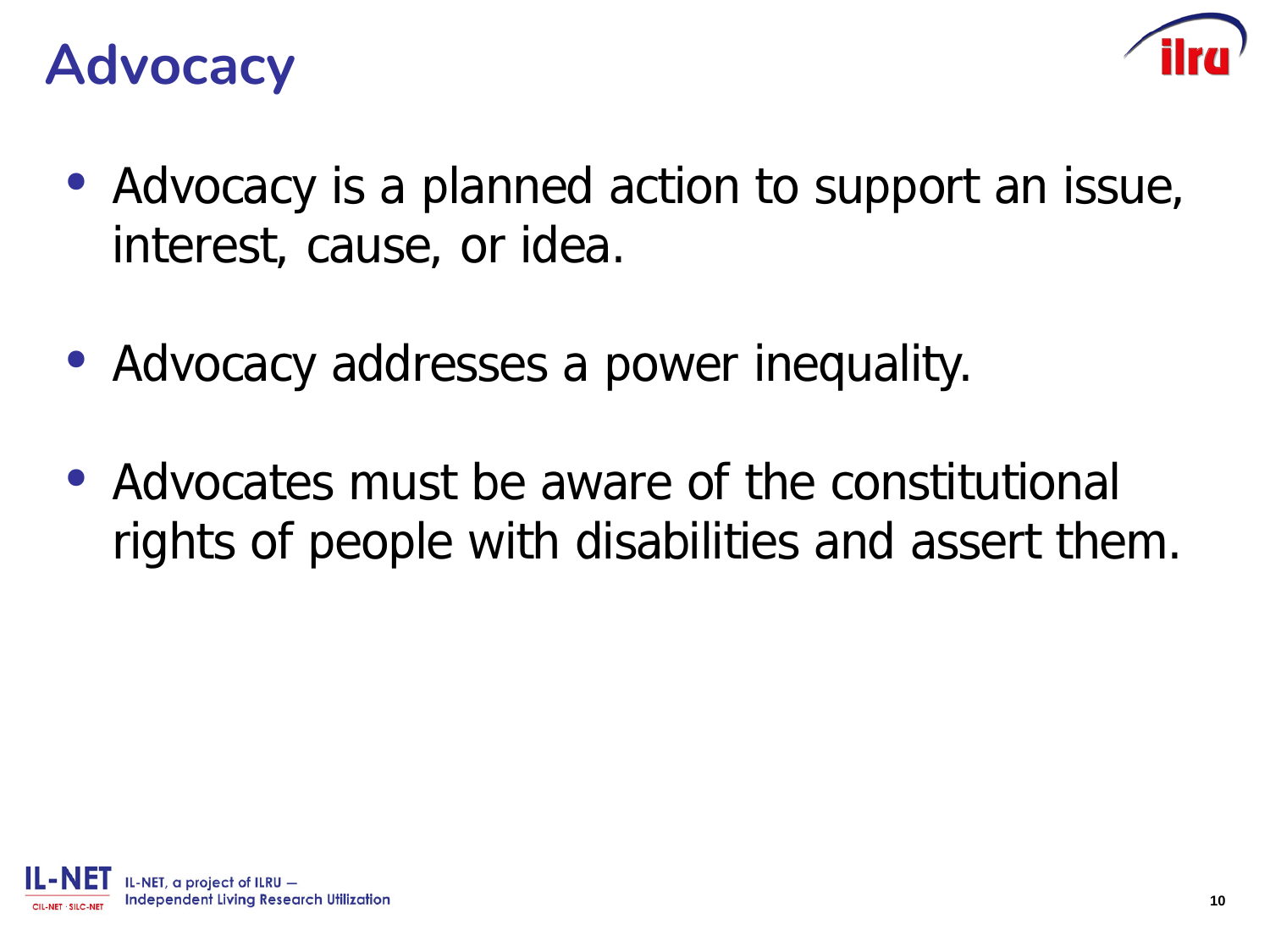

# Advocacy
Advocacy is a planned action to support an issue, interest, cause, or idea.

Advocacy addresses a power inequality.

Advocates must be aware of the constitutional rights of people with disabilities and assert them.